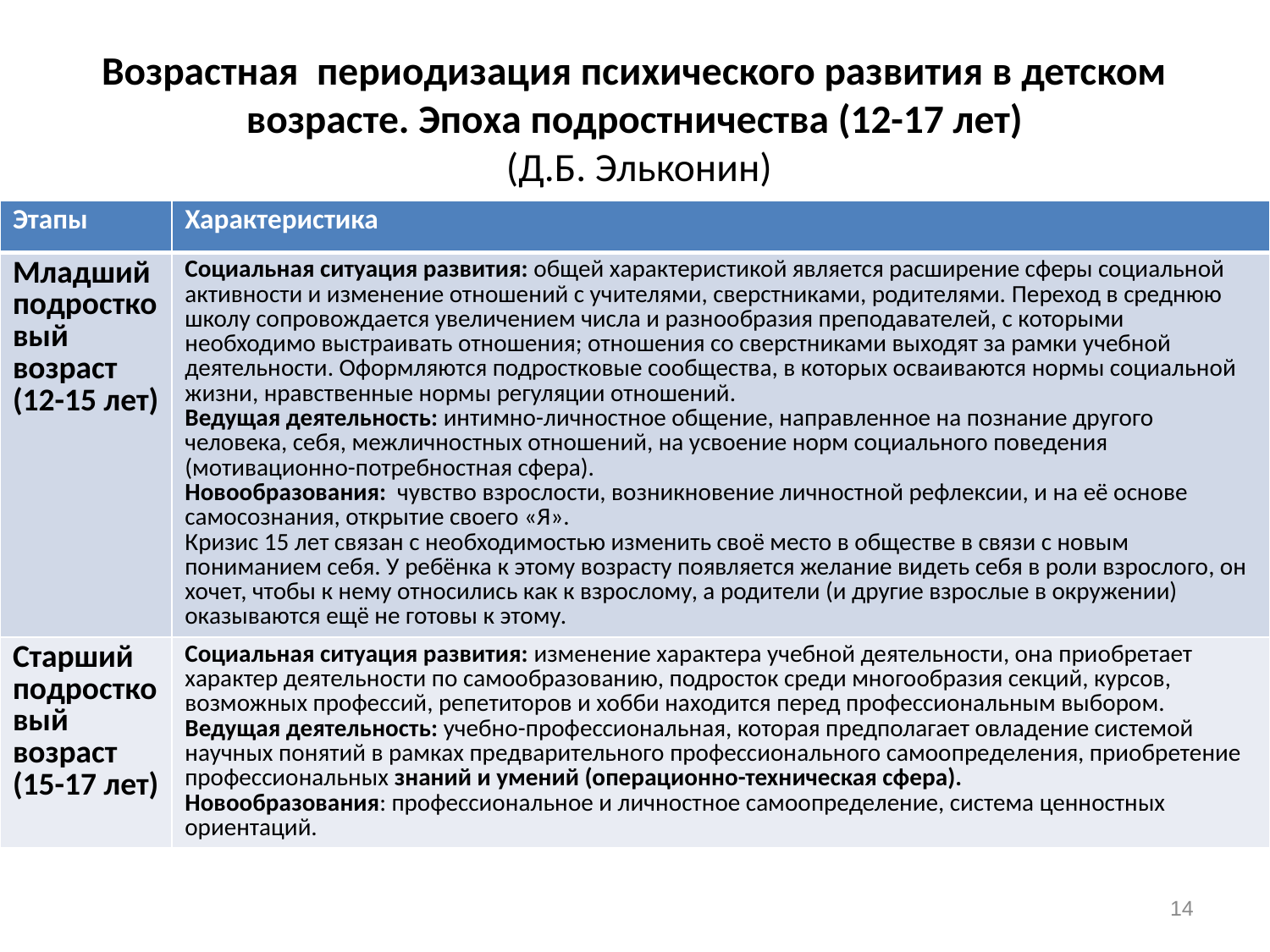

# Возрастная  периодизация психического развития в детском возрасте. Эпоха подростничества (12-17 лет) (Д.Б. Эльконин)
| Этапы | Характеристика |
| --- | --- |
| Младший подростковый возраст (12-15 лет) | Социальная ситуация развития: общей характеристикой является расширение сферы социальной активности и изменение отношений с учителями, сверстниками, родителями. Переход в среднюю школу сопровождается увеличением числа и разнообразия преподавателей, с которыми необходимо выстраивать отношения; отношения со сверстниками выходят за рамки учебной деятельности. Оформляются подростковые сообщества, в которых осваиваются нормы социальной жизни, нравственные нормы регуляции отношений.  Ведущая деятельность: интимно-личностное общение, направленное на познание другого человека, себя, межличностных отношений, на усвоение норм социального поведения (мотивационно-потребностная сфера). Новообразования:  чувство взрослости, возникновение личностной рефлексии, и на её основе самосознания, открытие своего «Я». Кризис 15 лет связан с необходимостью изменить своё место в обществе в связи с новым пониманием себя. У ребёнка к этому возрасту появляется желание видеть себя в роли взрослого, он хочет, чтобы к нему относились как к взрослому, а родители (и другие взрослые в окружении) оказываются ещё не готовы к этому. |
| Старший подростковый возраст (15-17 лет) | Социальная ситуация развития: изменение характера учебной деятельности, она приобретает характер деятельности по самообразованию, подросток среди многообразия секций, курсов, возможных профессий, репетиторов и хобби находится перед профессиональным выбором. Ведущая деятельность: учебно-профессиональная, которая предполагает овладение системой научных понятий в рамках предварительного профессионального самоопределения, приобретение профессиональных знаний и умений (операционно-техническая сфера). Новообразования: профессиональное и личностное самоопределение, система ценностных ориентаций. |
14